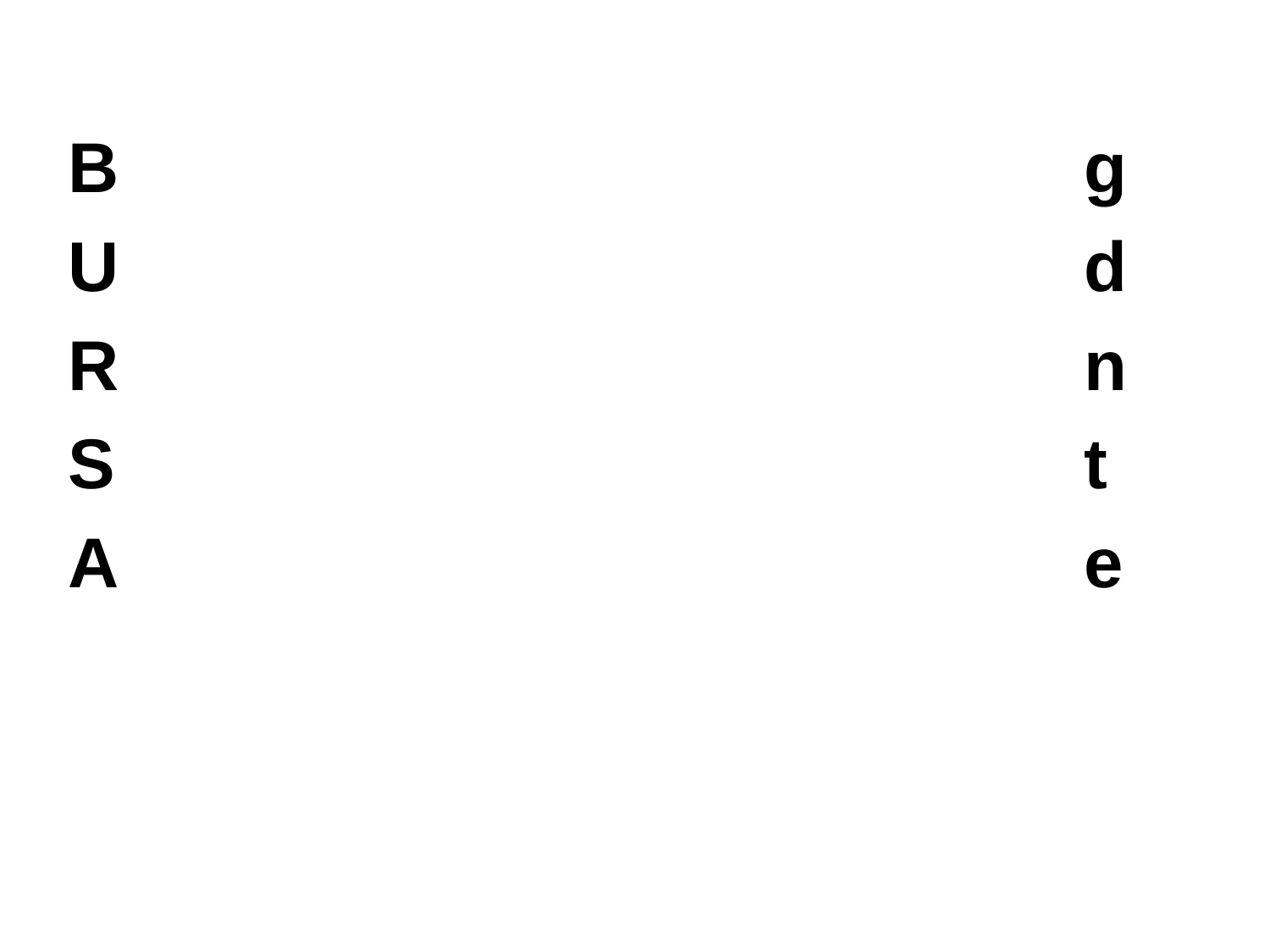

B 								g
U								d
R 								n
S 								t
A 								e